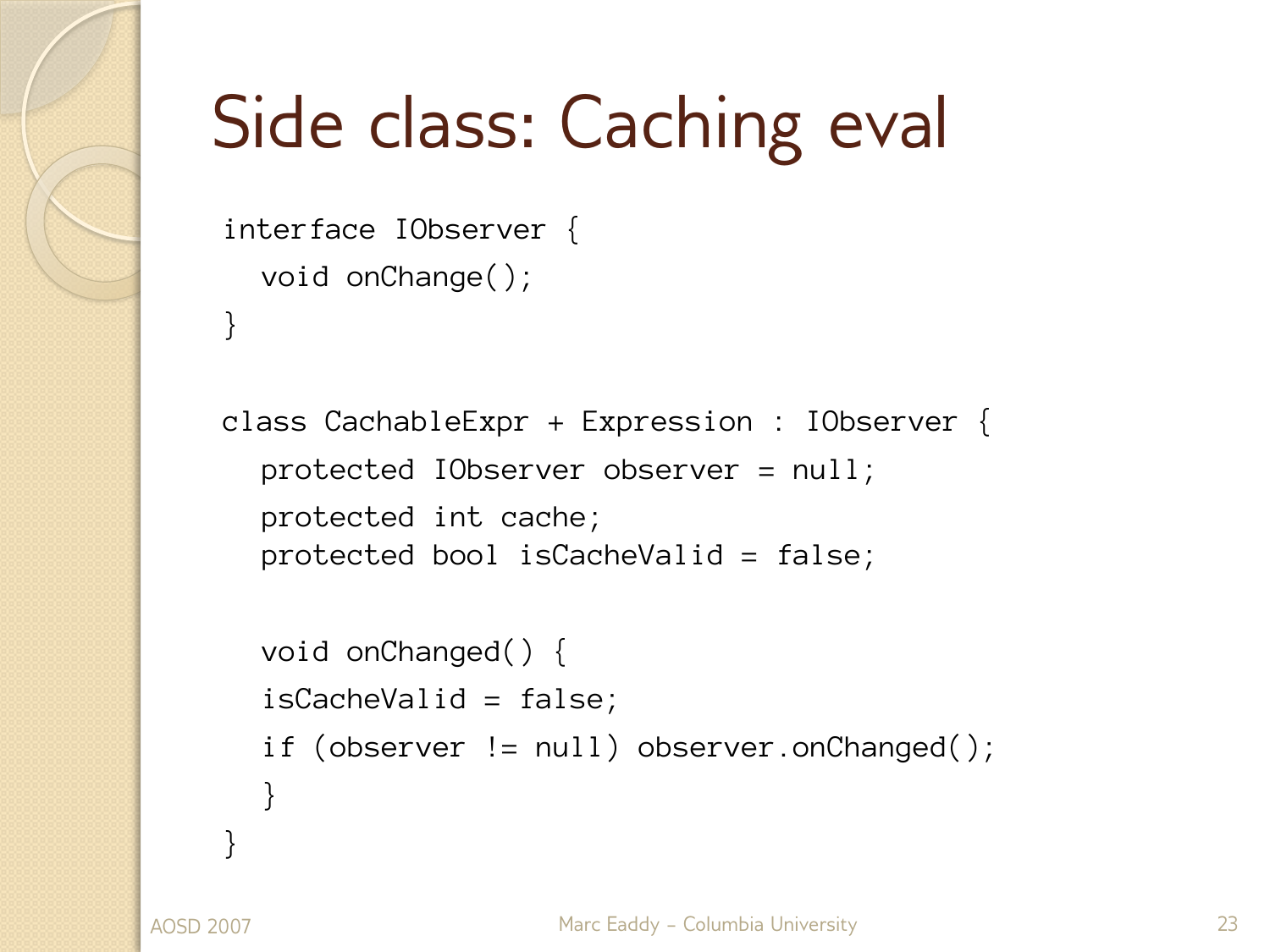

# Side class: Caching eval
interface IObserver {
	void onChange();
}

class CachableExpr + Expression : IObserver {
	protected IObserver observer = null;
 	protected int cache;
protected bool isCacheValid = false;

	void onChanged() {
		isCacheValid = false;
		if (observer != null) observer.onChanged();
	}
}
23
AOSD 2007